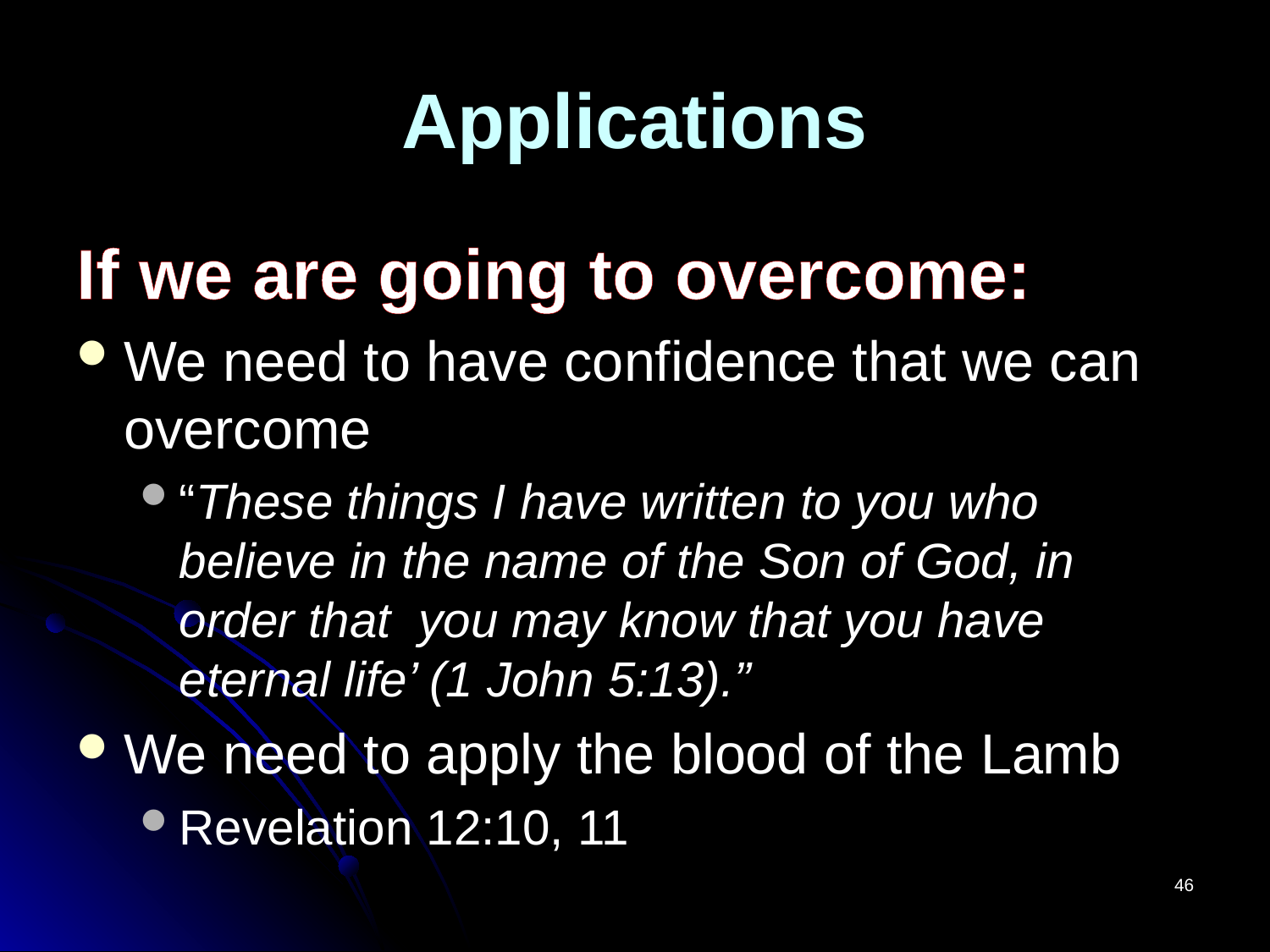

# Applications
If we are going to overcome:
We need to have confidence that we can overcome
“These things I have written to you who believe in the name of the Son of God, in order that  you may know that you have eternal life’ (1 John 5:13).”
We need to apply the blood of the Lamb
Revelation 12:10, 11
46